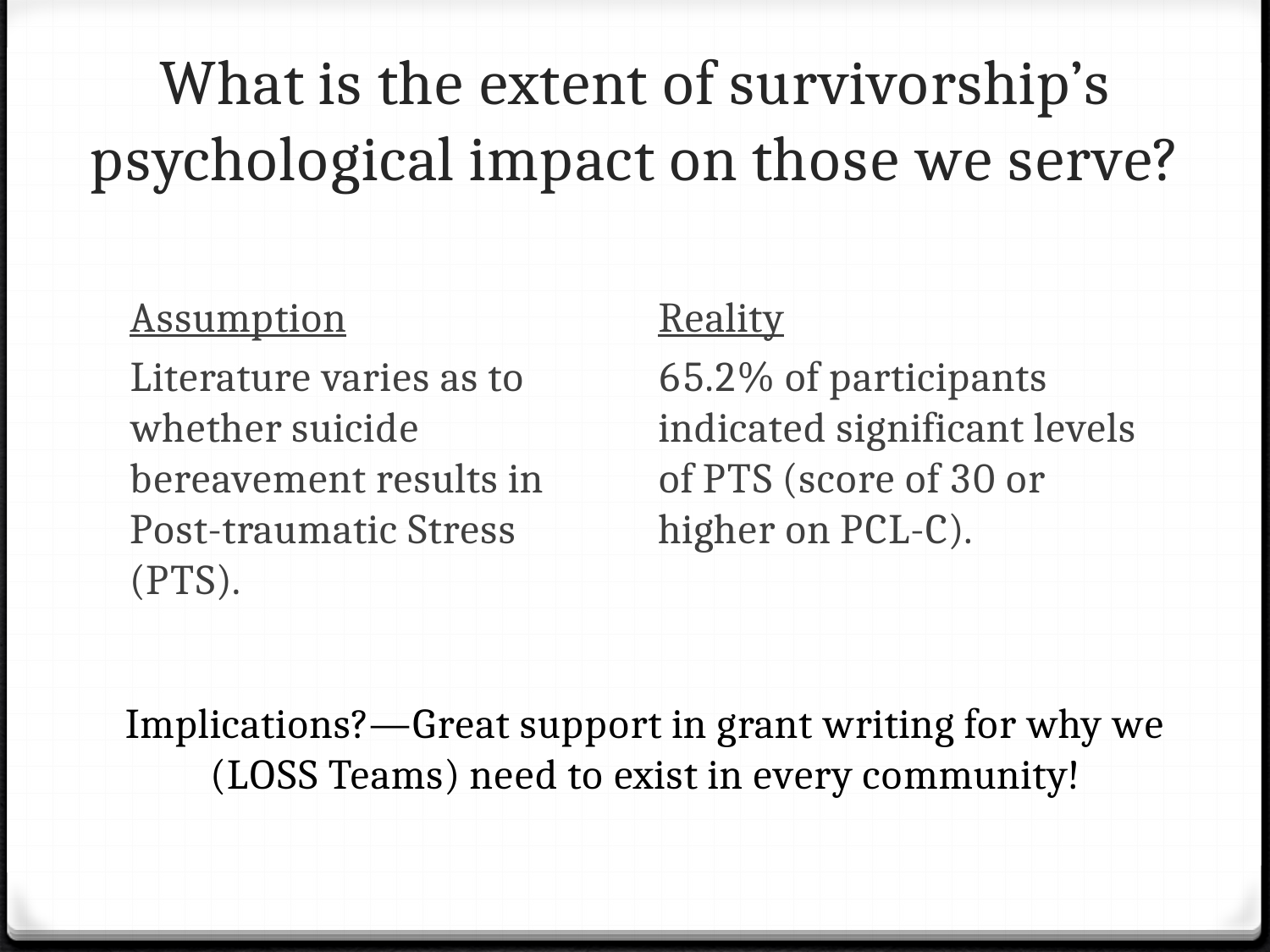

# What is the extent of survivorship’s psychological impact on those we serve?
Assumption
Literature varies as to whether suicide bereavement results in Post-traumatic Stress (PTS).
Reality
65.2% of participants  indicated significant levels of PTS (score of 30 or higher on PCL-C).
Implications?—Great support in grant writing for why we (LOSS Teams) need to exist in every community!